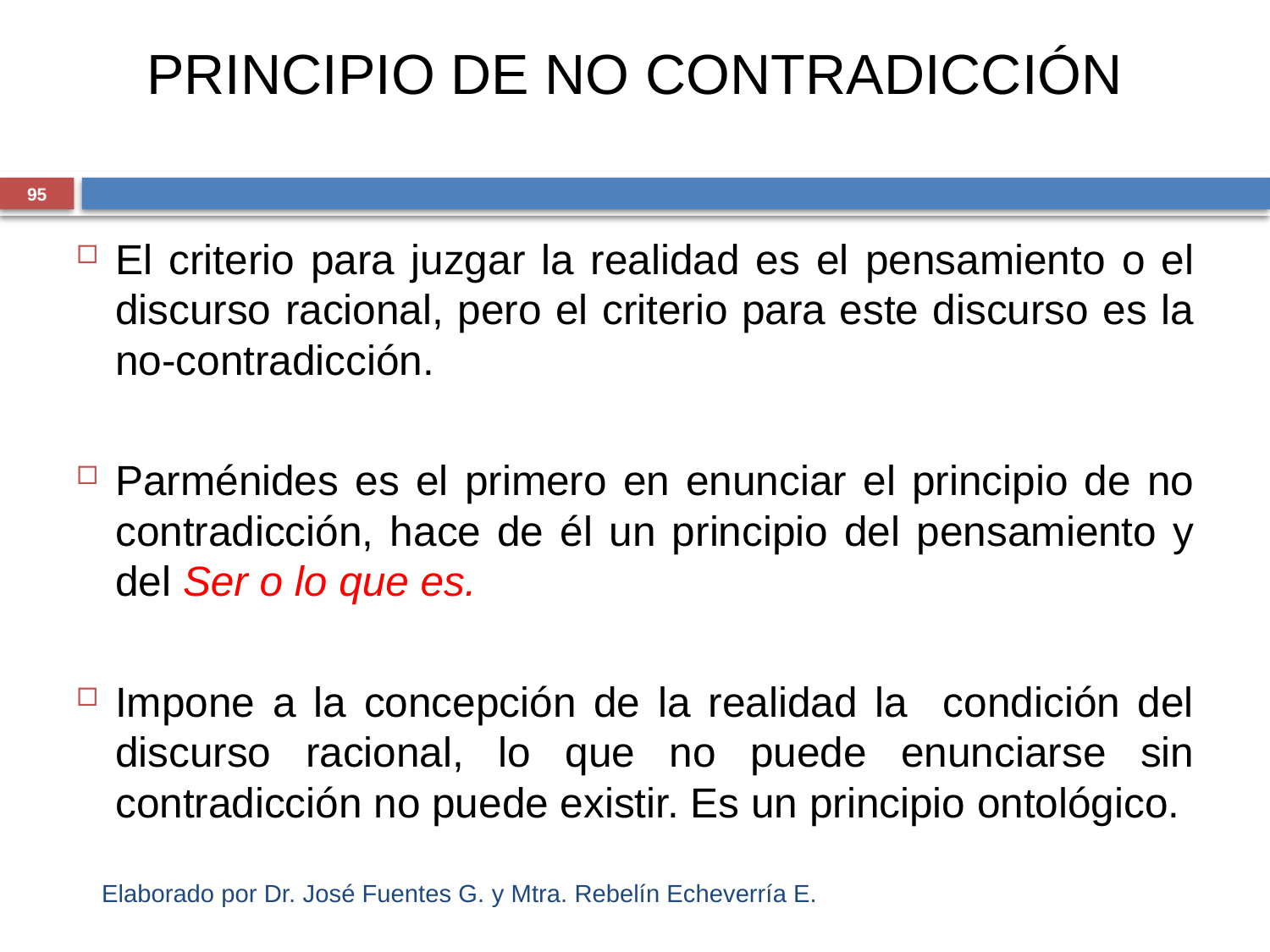

# PRINCIPIO DE NO CONTRADICCIÓN
95
El criterio para juzgar la realidad es el pensamiento o el discurso racional, pero el criterio para este discurso es la no-contradicción.

Parménides es el primero en enunciar el principio de no contradicción, hace de él un principio del pensamiento y del Ser o lo que es.

Impone a la concepción de la realidad la  condición del discurso racional, lo que no puede enunciarse sin contradicción no puede existir. Es un principio ontológico.
Elaborado por Dr. José Fuentes G. y Mtra. Rebelín Echeverría E.